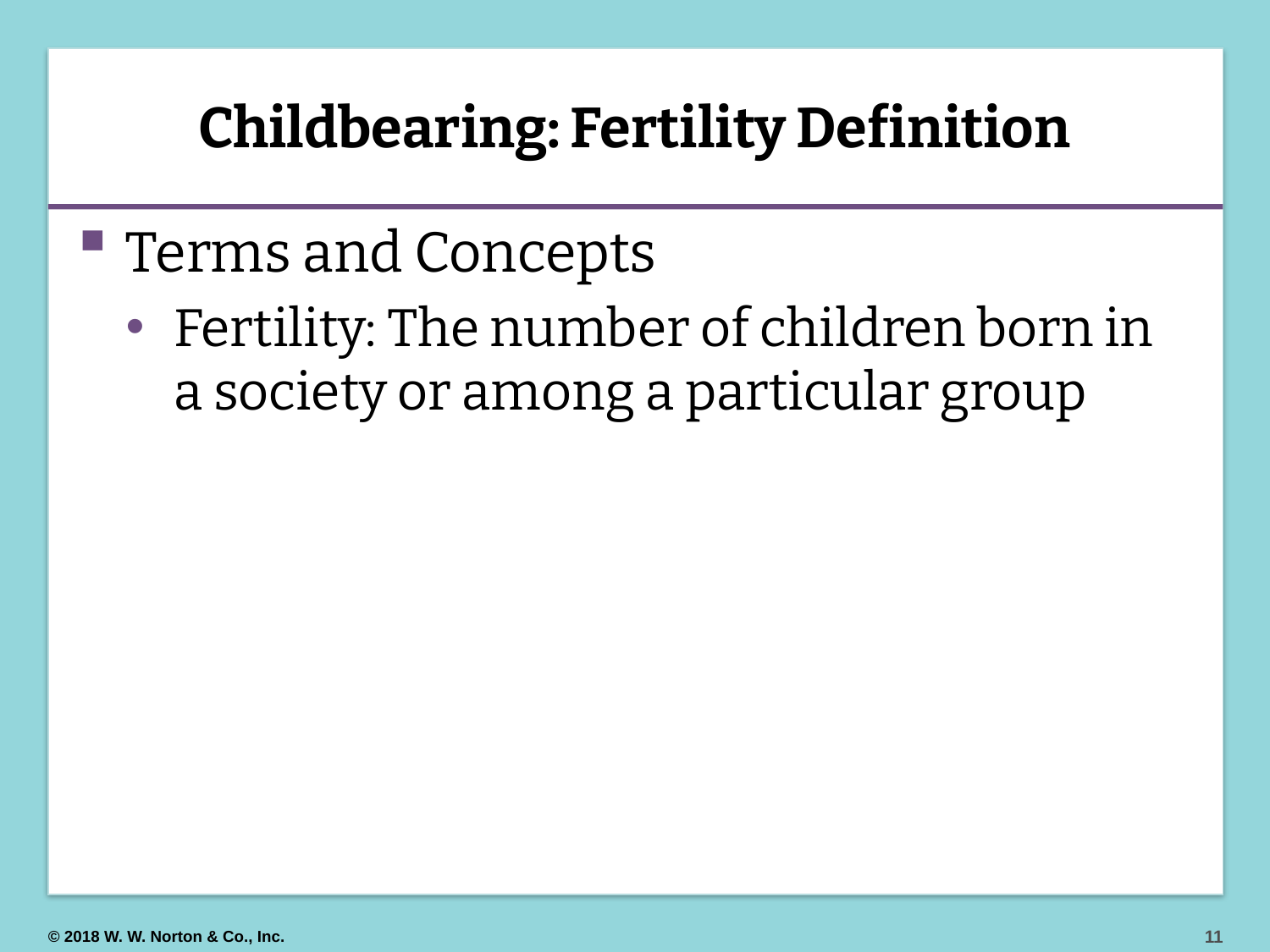

# Childbearing: Fertility Definition
Terms and Concepts
Fertility: The number of children born in a society or among a particular group